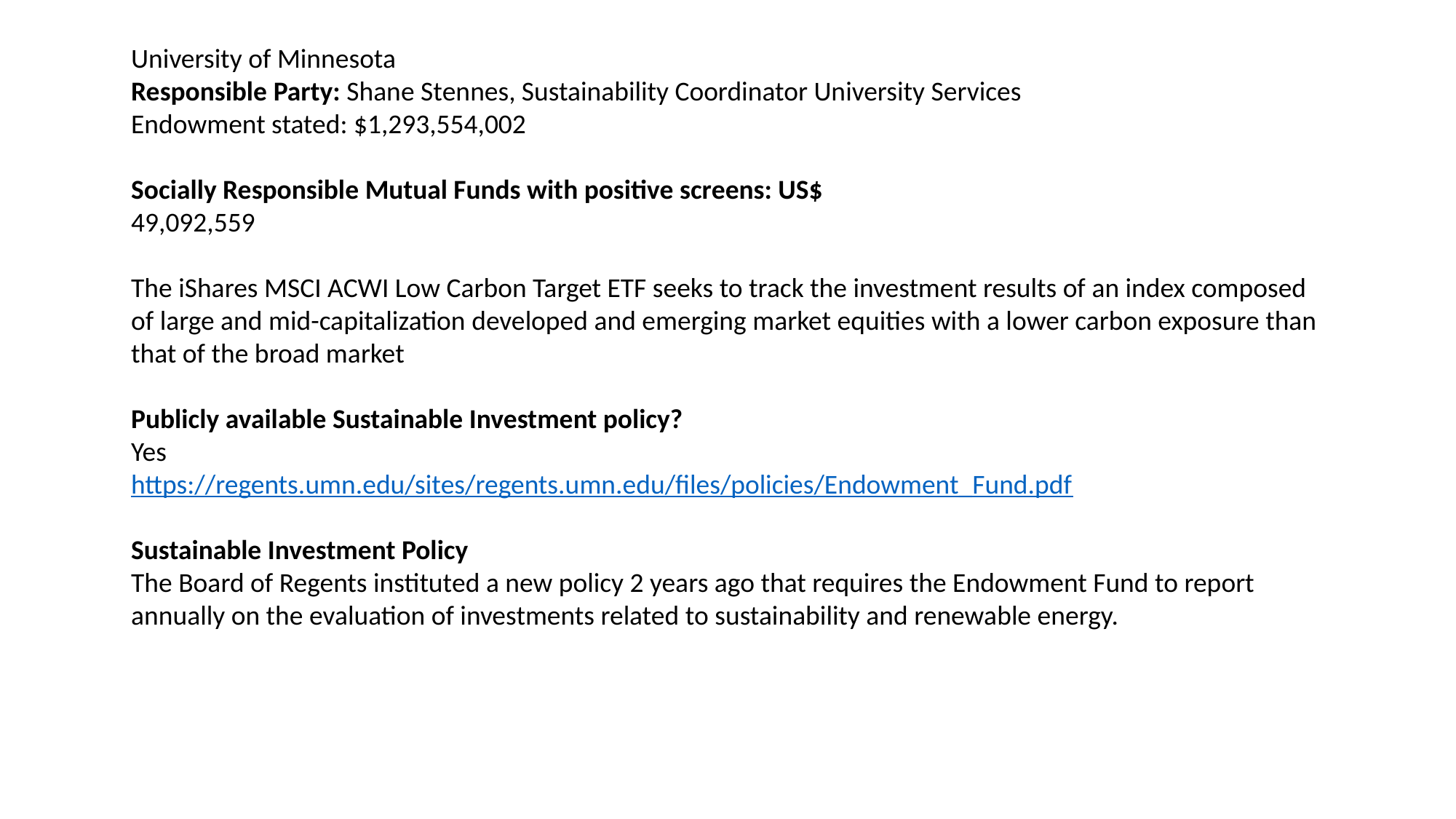

University of Minnesota
Responsible Party: Shane Stennes, Sustainability Coordinator University Services
Endowment stated: $1,293,554,002

Socially Responsible Mutual Funds with positive screens: US$
49,092,559

The iShares MSCI ACWI Low Carbon Target ETF seeks to track the investment results of an index composed of large and mid-capitalization developed and emerging market equities with a lower carbon exposure than that of the broad market

Publicly available Sustainable Investment policy?
Yes
https://regents.umn.edu/sites/regents.umn.edu/files/policies/Endowment_Fund.pdf

Sustainable Investment Policy
The Board of Regents instituted a new policy 2 years ago that requires the Endowment Fund to report annually on the evaluation of investments related to sustainability and renewable energy.